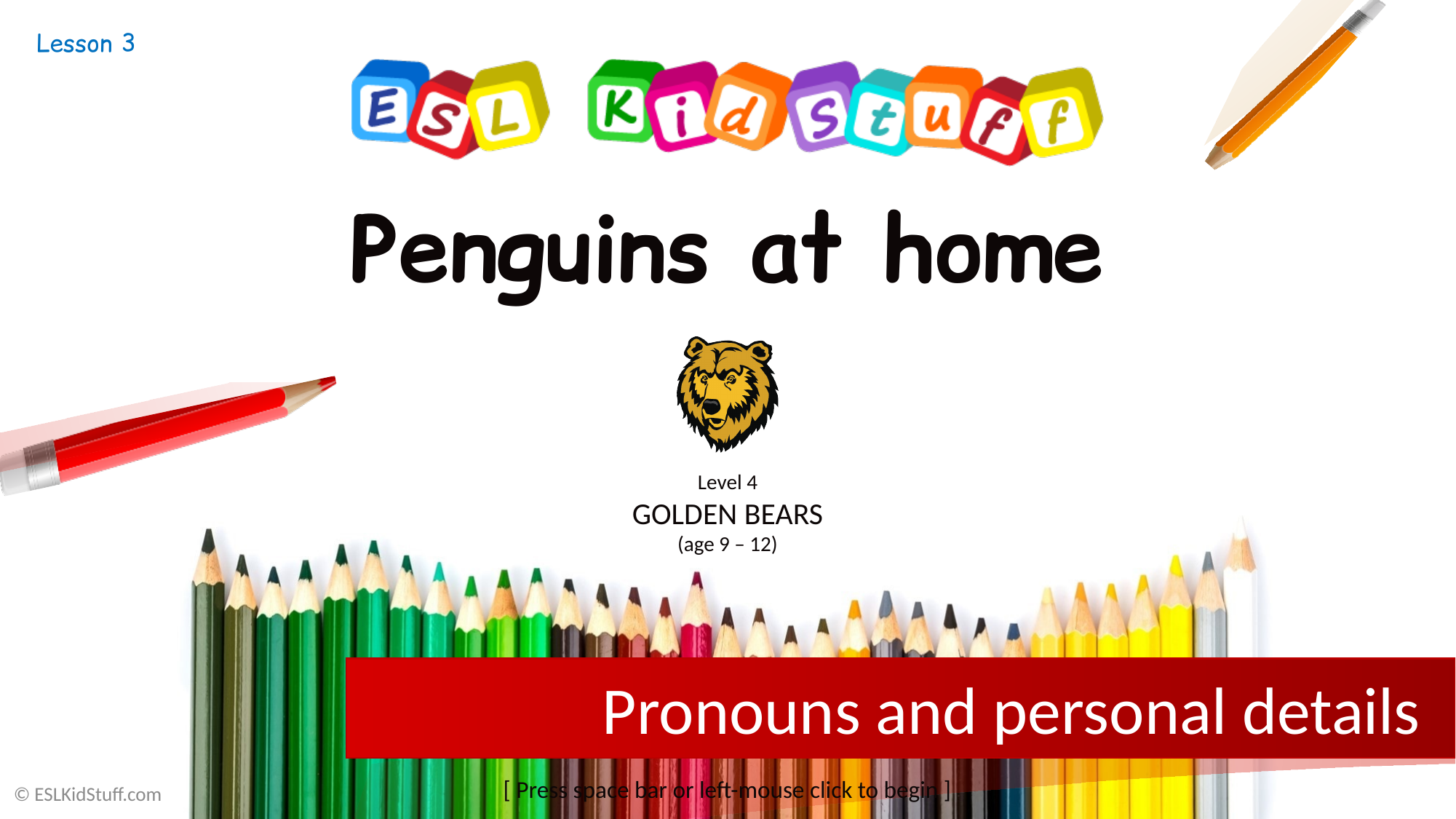

3
# Penguins at home
Pronouns and personal details